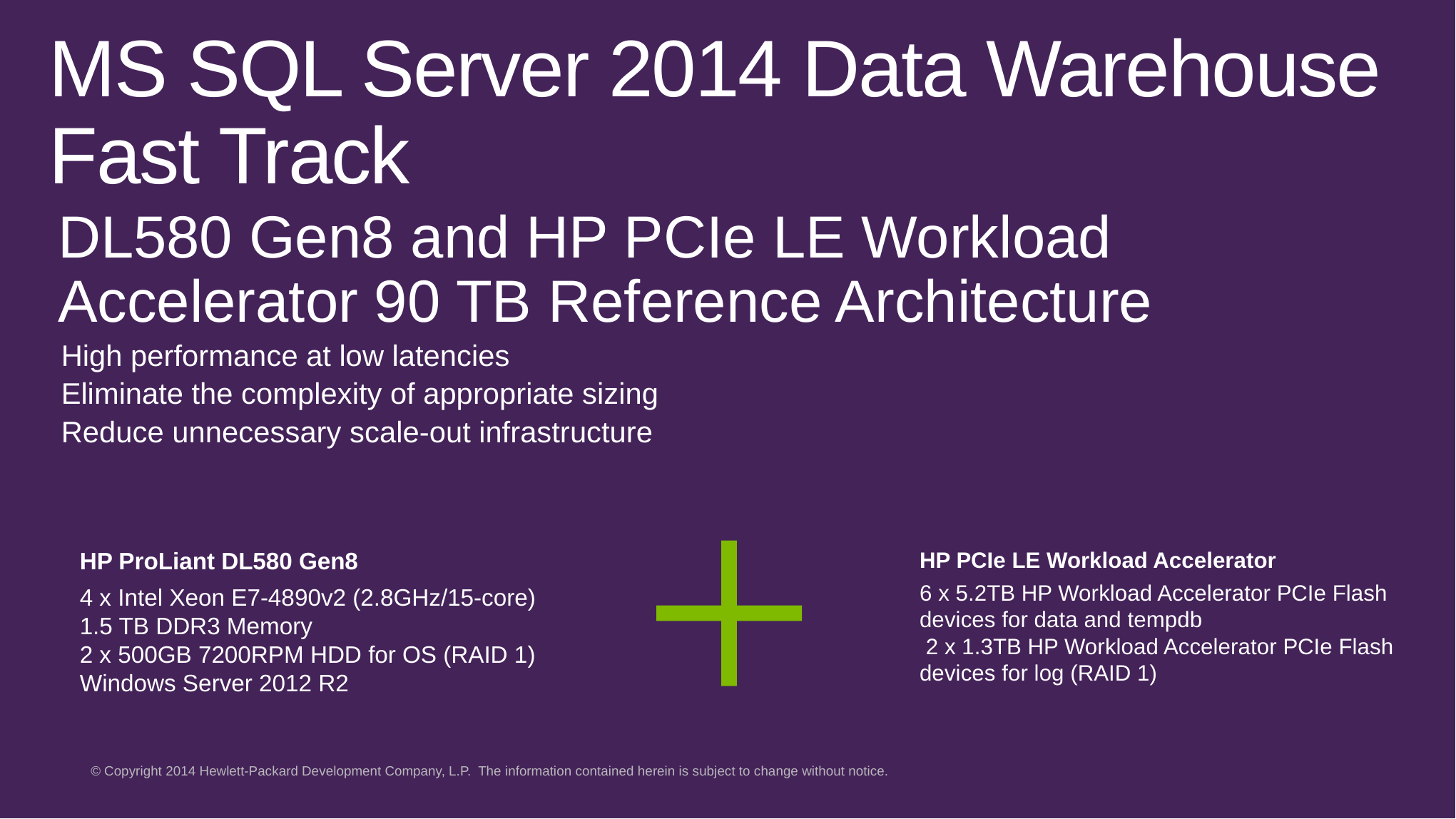

# MS SQL Server 2014 Data Warehouse Fast Track
DL580 Gen8 and HP PCIe LE Workload Accelerator 90 TB Reference Architecture
High performance at low latencies
Eliminate the complexity of appropriate sizing
Reduce unnecessary scale-out infrastructure
HP ProLiant DL580 Gen8
4 x Intel Xeon E7-4890v2 (2.8GHz/15-core)
1.5 TB DDR3 Memory
2 x 500GB 7200RPM HDD for OS (RAID 1)
Windows Server 2012 R2

HP PCIe LE Workload Accelerator
6 x 5.2TB HP Workload Accelerator PCIe Flash devices for data and tempdb
 2 x 1.3TB HP Workload Accelerator PCIe Flash devices for log (RAID 1)

© Copyright 2014 Hewlett-Packard Development Company, L.P.  The information contained herein is subject to change without notice.